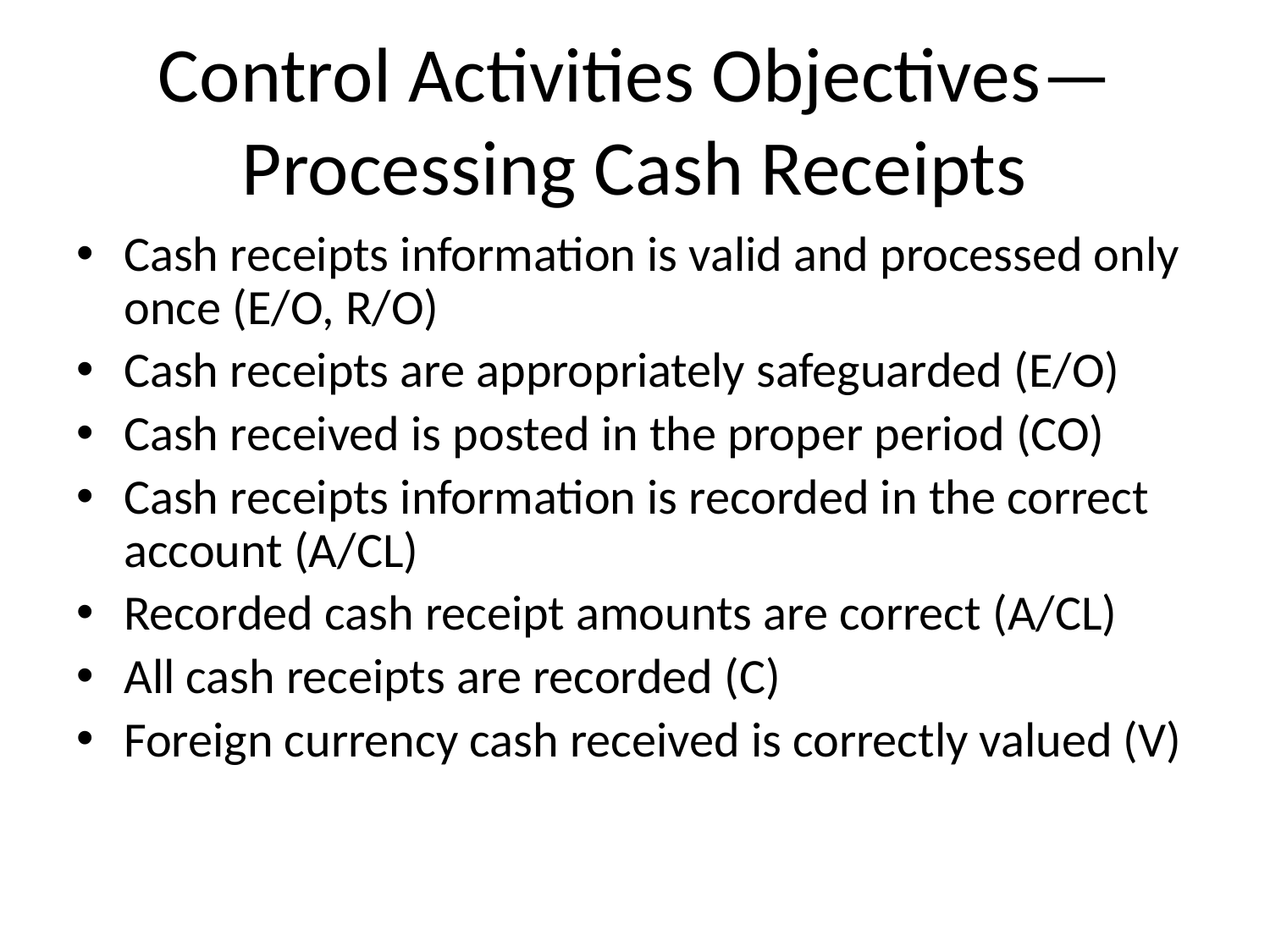

# Control Activities Objectives— Processing Cash Receipts
Cash receipts information is valid and processed only once (E/O, R/O)
Cash receipts are appropriately safeguarded (E/O)
Cash received is posted in the proper period (CO)
Cash receipts information is recorded in the correct account (A/CL)
Recorded cash receipt amounts are correct (A/CL)
All cash receipts are recorded (C)
Foreign currency cash received is correctly valued (V)